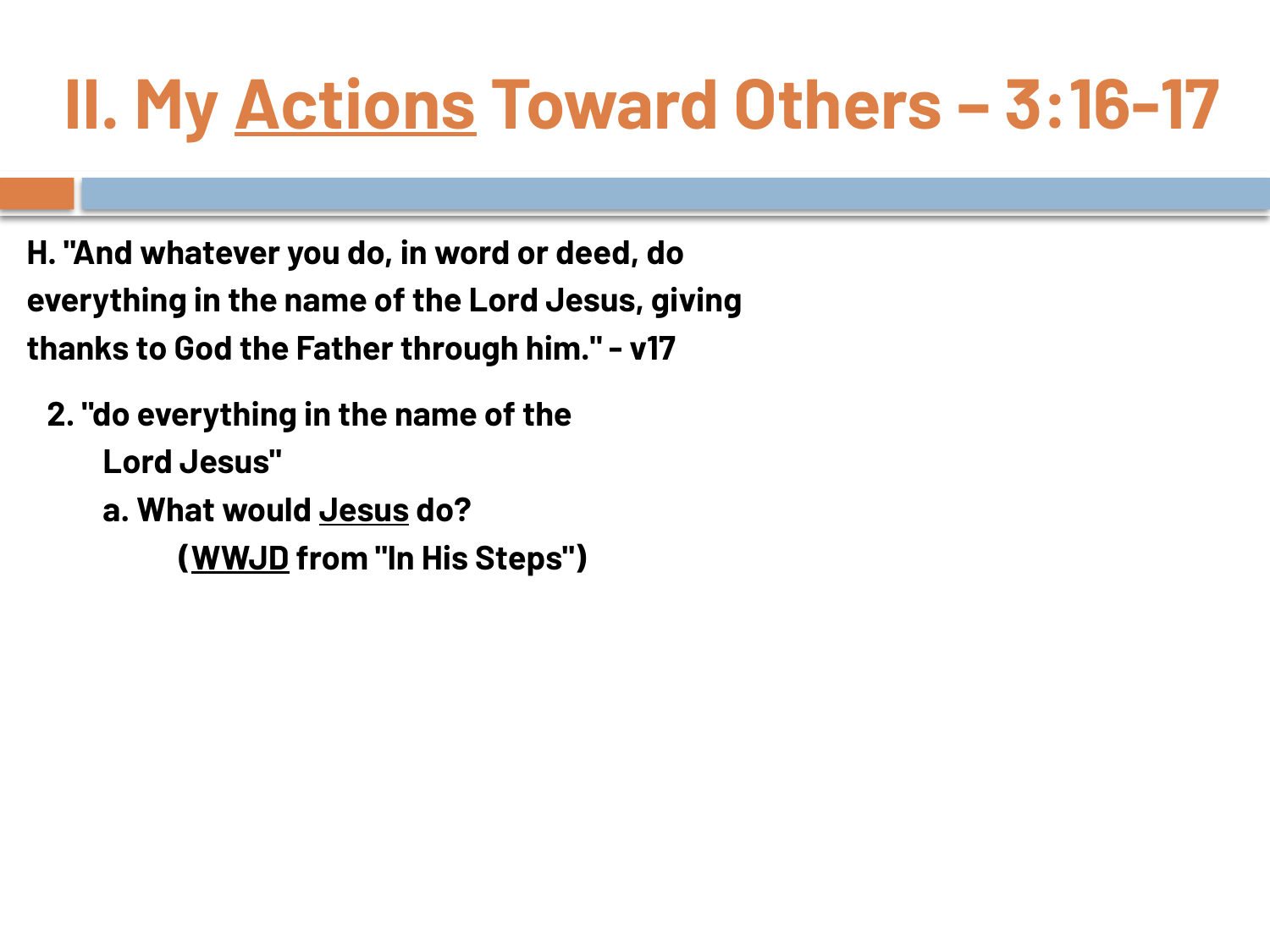

# II. My Actions Toward Others – 3:16-17
H. "And whatever you do, in word or deed, do
everything in the name of the Lord Jesus, giving
thanks to God the Father through him." - v17

   2. "do everything in the name of the
	Lord Jesus"
	a. What would Jesus do?
		(WWJD from "In His Steps")